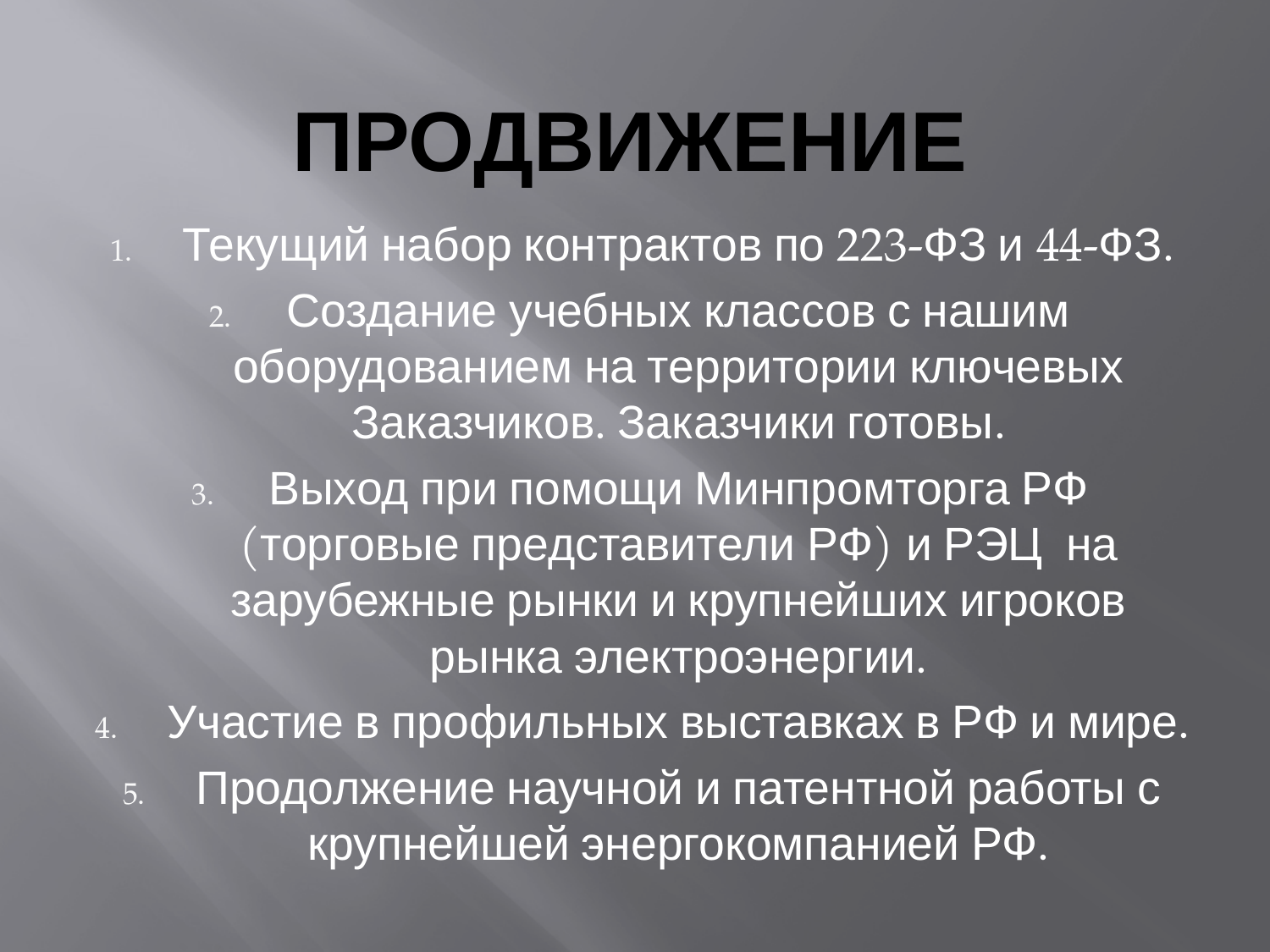

# продвижение
Текущий набор контрактов по 223-ФЗ и 44-ФЗ.
Создание учебных классов с нашим оборудованием на территории ключевых Заказчиков. Заказчики готовы.
Выход при помощи Минпромторга РФ (торговые представители РФ) и РЭЦ  на зарубежные рынки и крупнейших игроков рынка электроэнергии.
Участие в профильных выставках в РФ и мире.
Продолжение научной и патентной работы с крупнейшей энергокомпанией РФ.